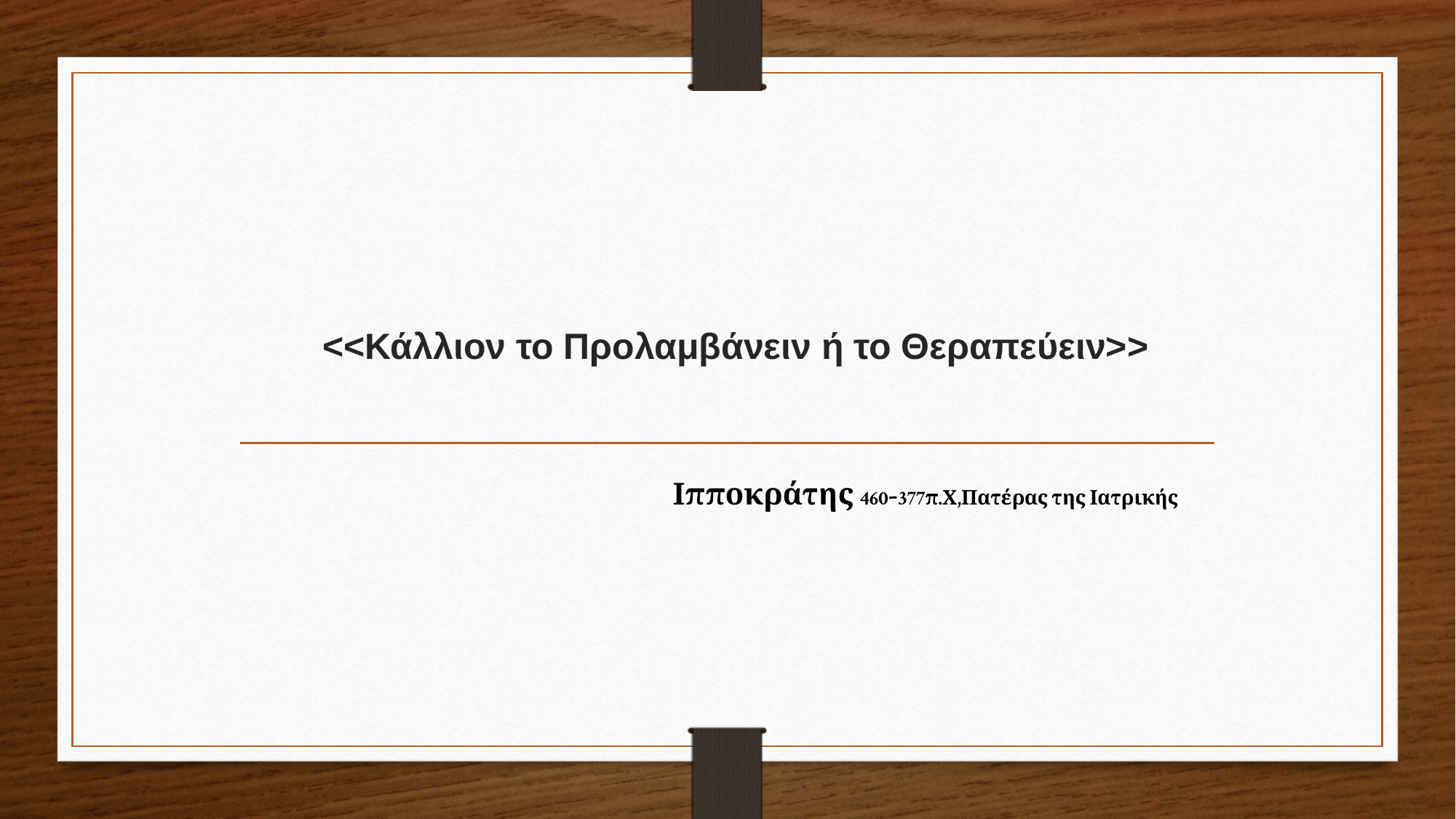

# <<Κάλλιον το Προλαμβάνειν ή το Θεραπεύειν>>
Ιπποκράτης 460-377π.Χ,Πατέρας της Ιατρικής